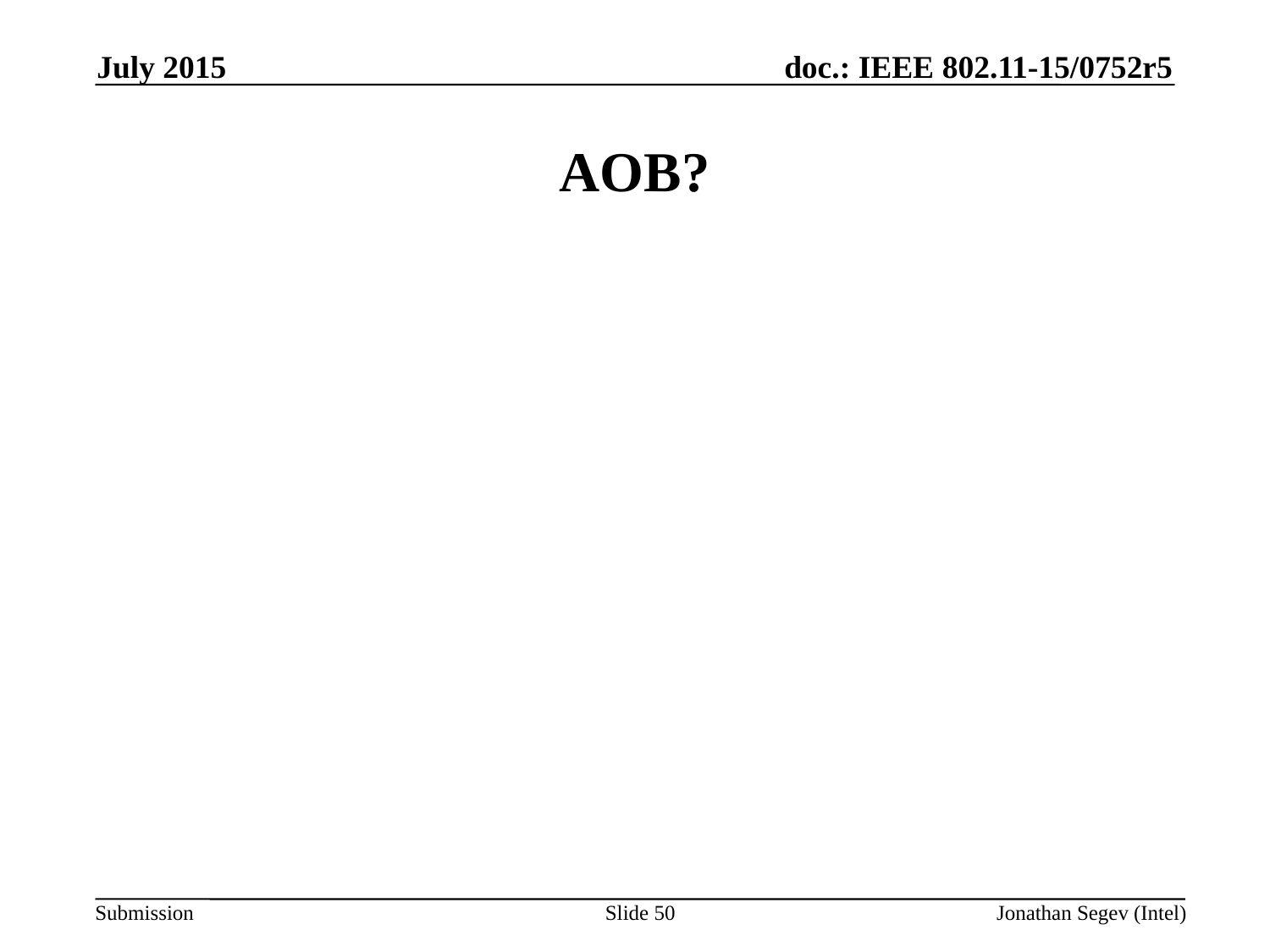

July 2015
# AOB?

Slide 50
Jonathan Segev (Intel)